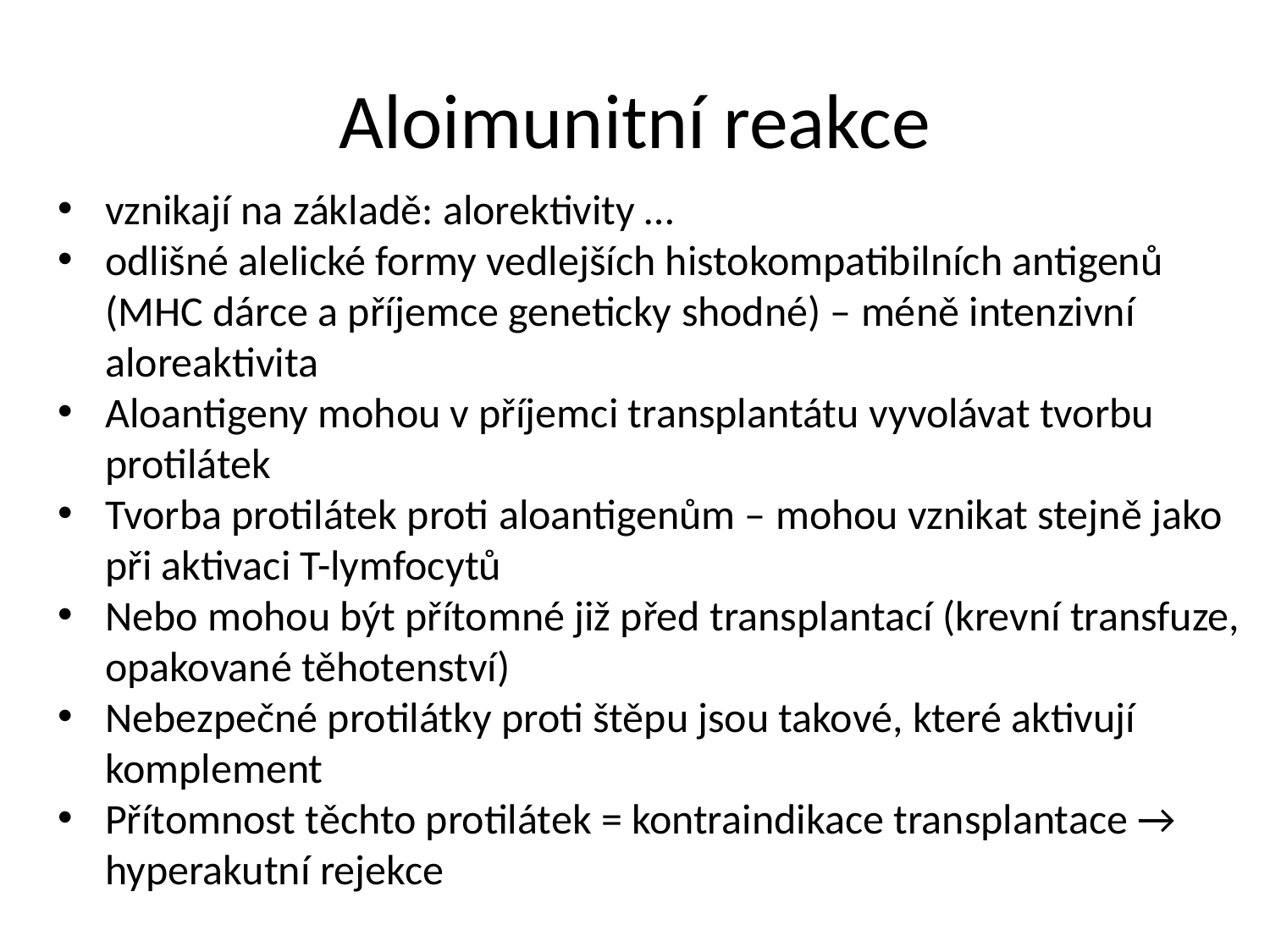

# Aloimunitní reakce
vznikají na základě: alorektivity …
odlišné alelické formy vedlejších histokompatibilních antigenů (MHC dárce a příjemce geneticky shodné) – méně intenzivní aloreaktivita
Aloantigeny mohou v příjemci transplantátu vyvolávat tvorbu protilátek
Tvorba protilátek proti aloantigenům – mohou vznikat stejně jako při aktivaci T-lymfocytů
Nebo mohou být přítomné již před transplantací (krevní transfuze, opakované těhotenství)
Nebezpečné protilátky proti štěpu jsou takové, které aktivují komplement
Přítomnost těchto protilátek = kontraindikace transplantace → hyperakutní rejekce